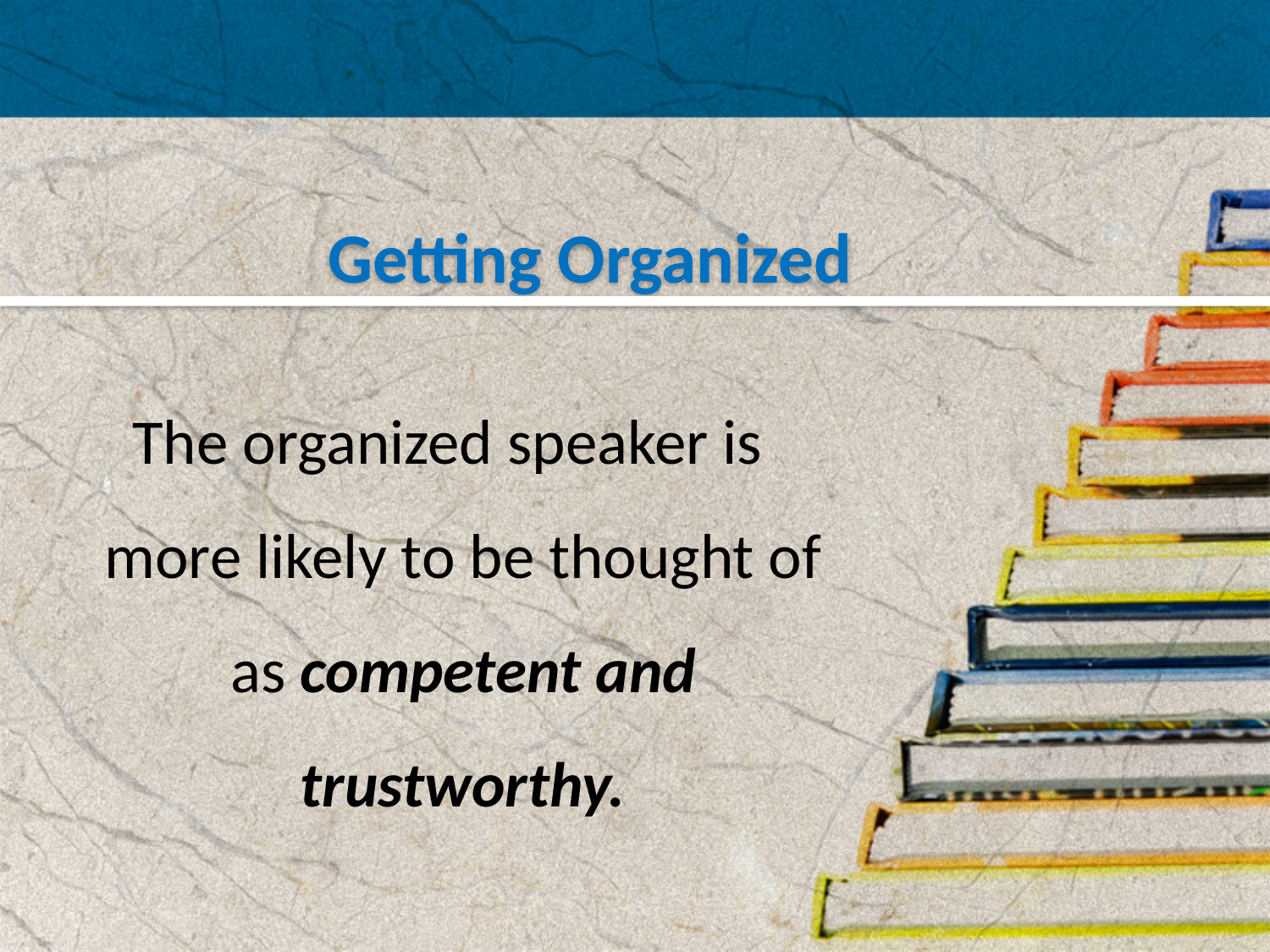

#
Getting Organized

The organized speaker is more likely to be thought of as competent and trustworthy.